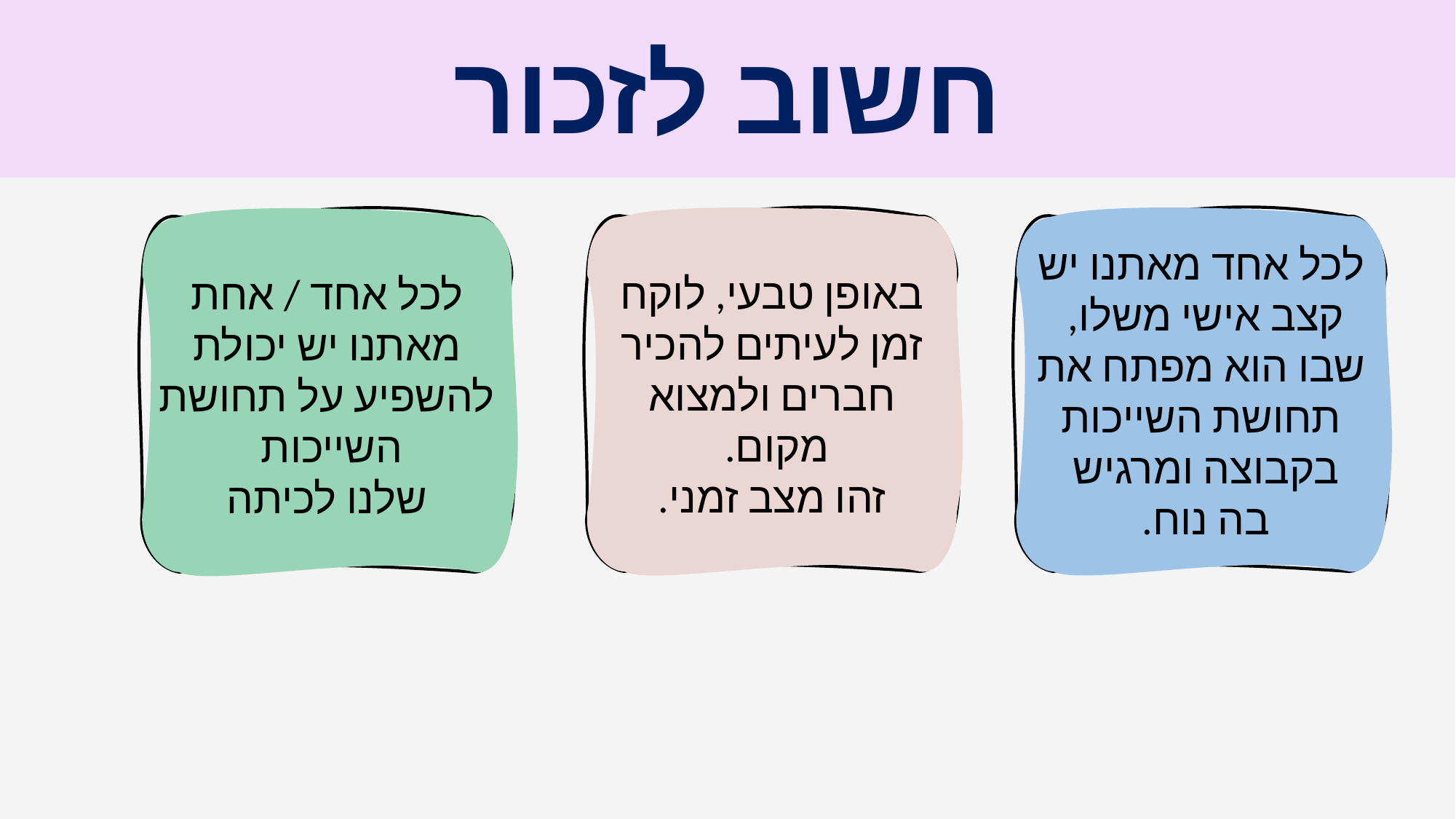

# חשוב לזכור
באופן טבעי, לוקח זמן לעיתים להכיר חברים ולמצוא מקום.
זהו מצב זמני.

לכל אחד מאתנו יש קצב אישי משלו,
שבו הוא מפתח את תחושת השייכות בקבוצה ומרגיש
בה נוח.

לכל אחד / אחת מאתנו יש יכולת להשפיע על תחושת השייכות
שלנו לכיתה